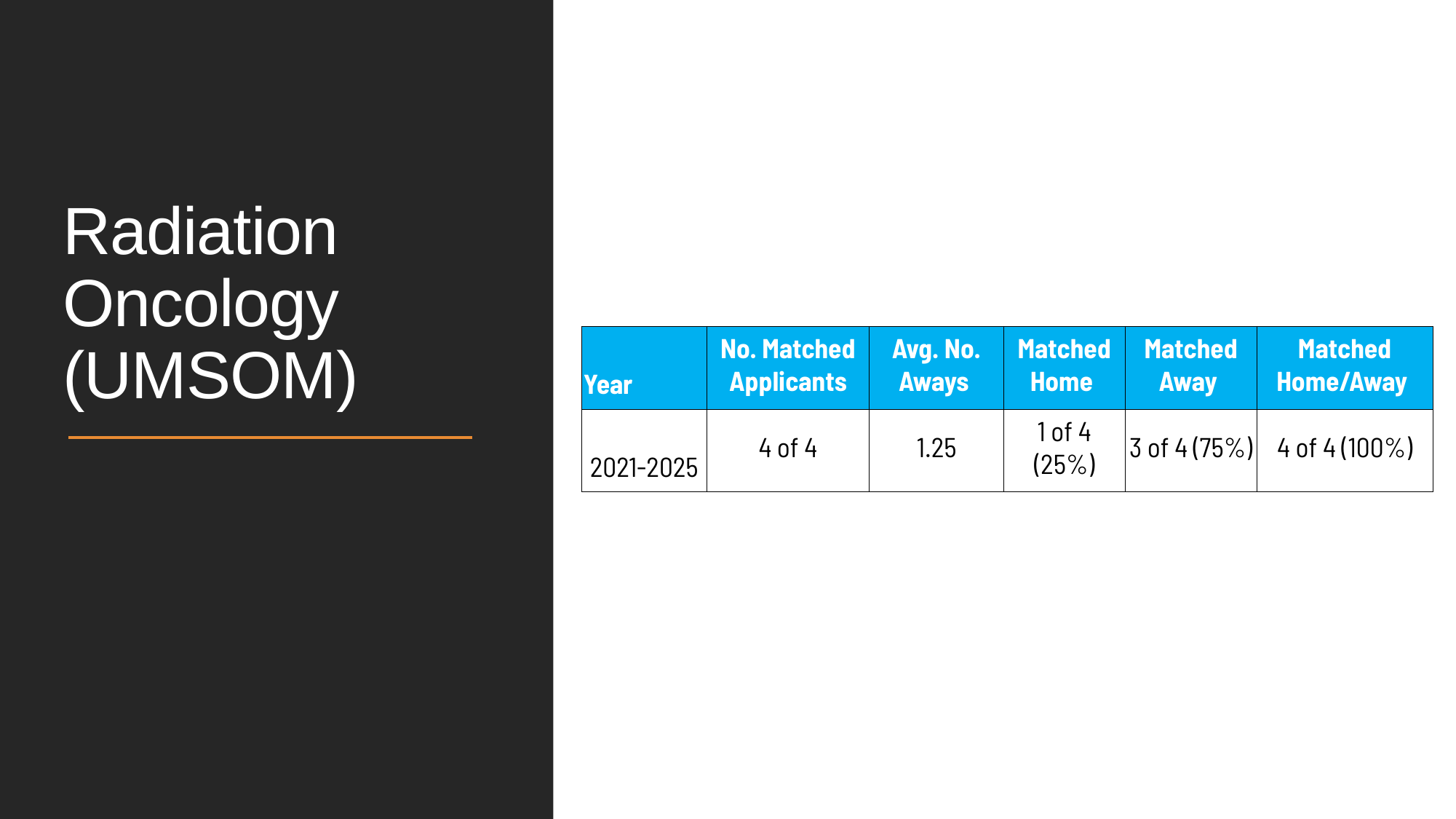

# Radiation Oncology  (UMSOM)
| Year | No. Matched Applicants | Avg. No. Aways | Matched Home | Matched Away | Matched Home/Away |
| --- | --- | --- | --- | --- | --- |
| 2021-2025 | 4 of 4 | 1.25 | 1 of 4 (25%) | 3 of 4 (75%) | 4 of 4 (100%) |